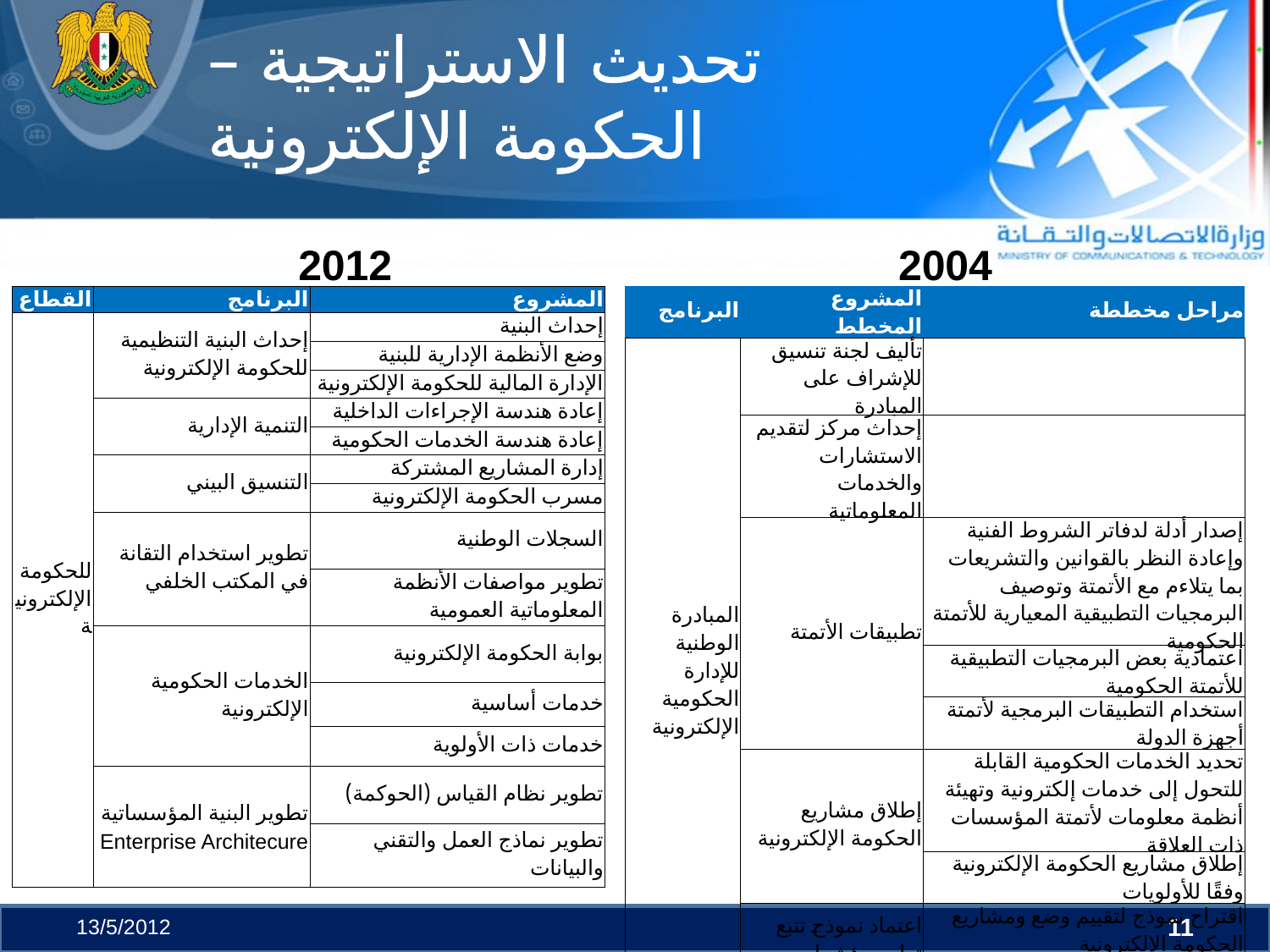

# تحديث الاستراتيجية – الحكومة الإلكترونية
2004
2012
| البرنامج | المشروع المخطط | مراحل مخططة |
| --- | --- | --- |
| المبادرة الوطنية للإدارة الحكومية الإلكترونية | تأليف لجنة تنسيق للإشراف على المبادرة |  |
|  | إحداث مركز لتقديم الاستشارات والخدمات المعلوماتية |  |
|  | تطبيقات الأتمتة | إصدار أدلة لدفاتر الشروط الفنية وإعادة النظر بالقوانين والتشريعات بما يتلاءم مع الأتمتة وتوصيف البرمجيات التطبيقية المعيارية للأتمتة الحكومية |
|  |  | اعتمادية بعض البرمجيات التطبيقية للأتمتة الحكومية |
|  |  | استخدام التطبيقات البرمجية لأتمتة أجهزة الدولة |
|  | إطلاق مشاريع الحكومة الإلكترونية | تحديد الخدمات الحكومية القابلة للتحول إلى خدمات إلكترونية وتهيئة أنظمة معلومات لأتمتة المؤسسات ذات العلاقة |
|  |  | إطلاق مشاريع الحكومة الإلكترونية وفقًا للأولويات |
|  | اعتماد نموذج تتبع تطور مؤشرات الحكومة الإلكترونية | اقتراح نموذج لتقييم وضع ومشاريع الحكومة الإلكترونية |
|  |  | تقييم مشاريع الحكومة الإلكترونية وفقًا للنموذج المعتمد |
| القطاع | البرنامج | المشروع |
| --- | --- | --- |
| للحكومة الإلكترونية | إحداث البنية التنظيمية للحكومة الإلكترونية | إحداث البنية |
|  |  | وضع الأنظمة الإدارية للبنية |
|  |  | الإدارة المالية للحكومة الإلكترونية |
|  | التنمية الإدارية | إعادة هندسة الإجراءات الداخلية |
|  |  | إعادة هندسة الخدمات الحكومية |
|  | التنسيق البيني | إدارة المشاريع المشتركة |
|  |  | مسرب الحكومة الإلكترونية |
|  | تطوير استخدام التقانة في المكتب الخلفي | السجلات الوطنية |
|  |  | تطوير مواصفات الأنظمة المعلوماتية العمومية |
|  | الخدمات الحكومية الإلكترونية | بوابة الحكومة الإلكترونية |
|  |  | خدمات أساسية |
|  |  | خدمات ذات الأولوية |
|  | تطوير البنية المؤسساتية Enterprise Architecure | تطوير نظام القياس (الحوكمة) |
|  |  | تطوير نماذج العمل والتقني والبيانات |
13/5/2012
11